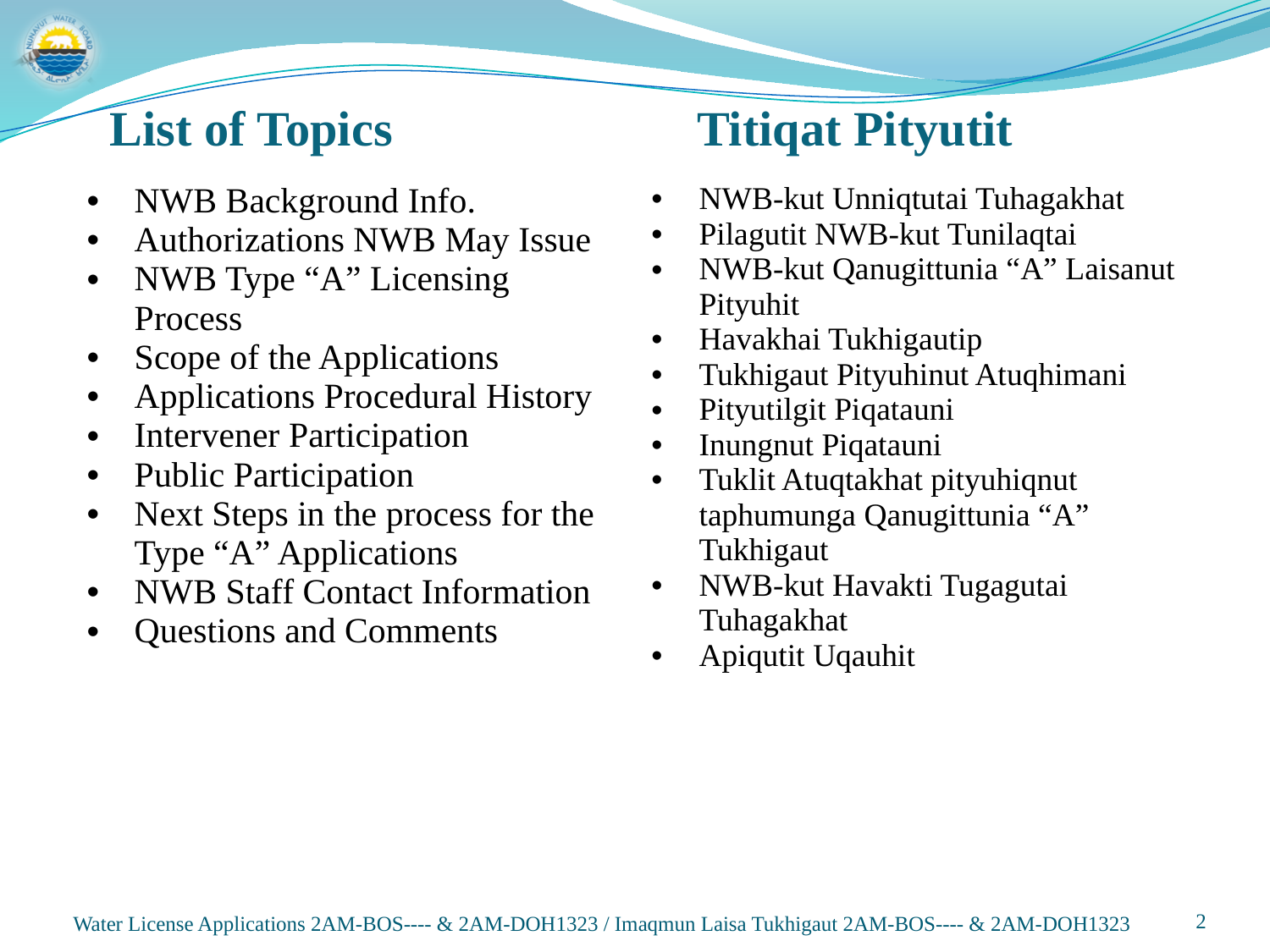

List of Topics	Titiqat Pityutit
| NWB Background Info. Authorizations NWB May Issue NWB Type “A” Licensing Process Scope of the Applications Applications Procedural History Intervener Participation Public Participation Next Steps in the process for the Type “A” Applications NWB Staff Contact Information Questions and Comments | NWB-kut Unniqtutai Tuhagakhat Pilagutit NWB-kut Tunilaqtai NWB-kut Qanugittunia “A” Laisanut Pityuhit Havakhai Tukhigautip Tukhigaut Pityuhinut Atuqhimani Pityutilgit Piqatauni Inungnut Piqatauni Tuklit Atuqtakhat pityuhiqnut taphumunga Qanugittunia “A” Tukhigaut NWB-kut Havakti Tugagutai Tuhagakhat Apiqutit Uqauhit |
| --- | --- |
Water License Applications 2AM-BOS---- & 2AM-DOH1323 / Imaqmun Laisa Tukhigaut 2AM-BOS---- & 2AM-DOH1323
2